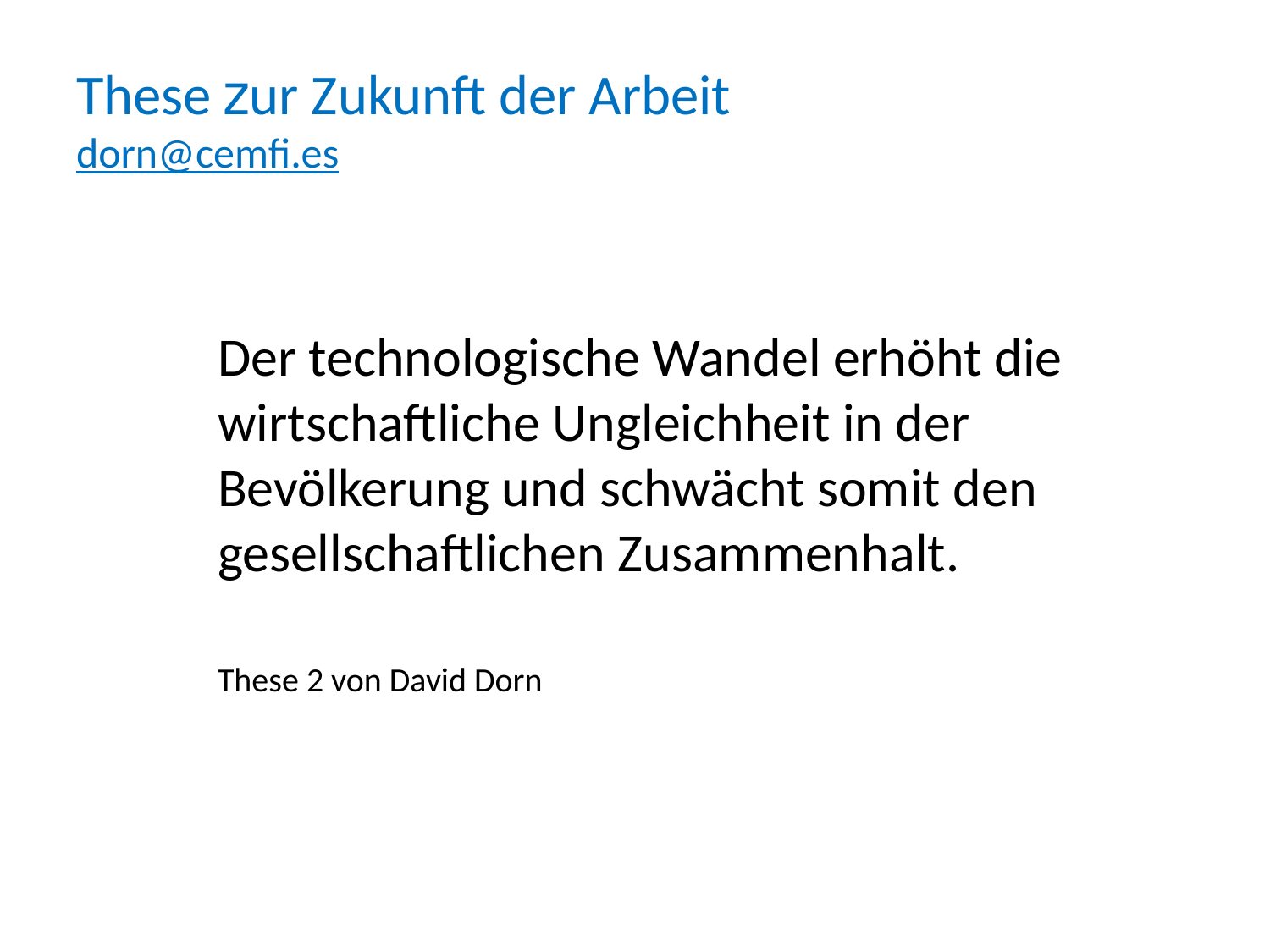

# These zur Zukunft der Arbeit dorn@cemfi.es
Der technologische Wandel erhöht die wirtschaftliche Ungleichheit in der Bevölkerung und schwächt somit den gesellschaftlichen Zusammenhalt.
These 2 von David Dorn